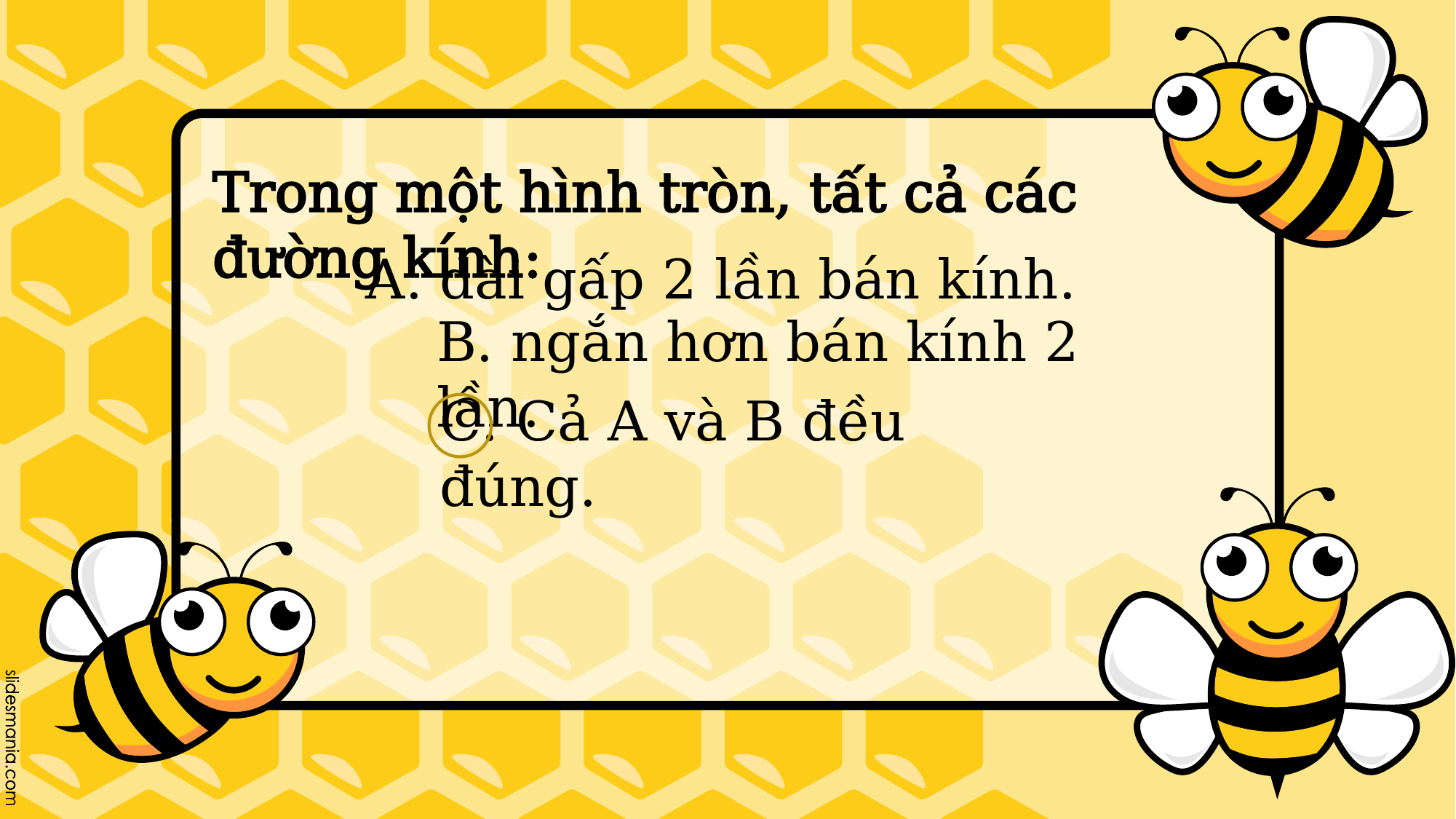

# Trong một hình tròn, tất cả các đường kính:
A. dài gấp 2 lần bán kính.
B. ngắn hơn bán kính 2 lần.
C. Cả A và B đều đúng.